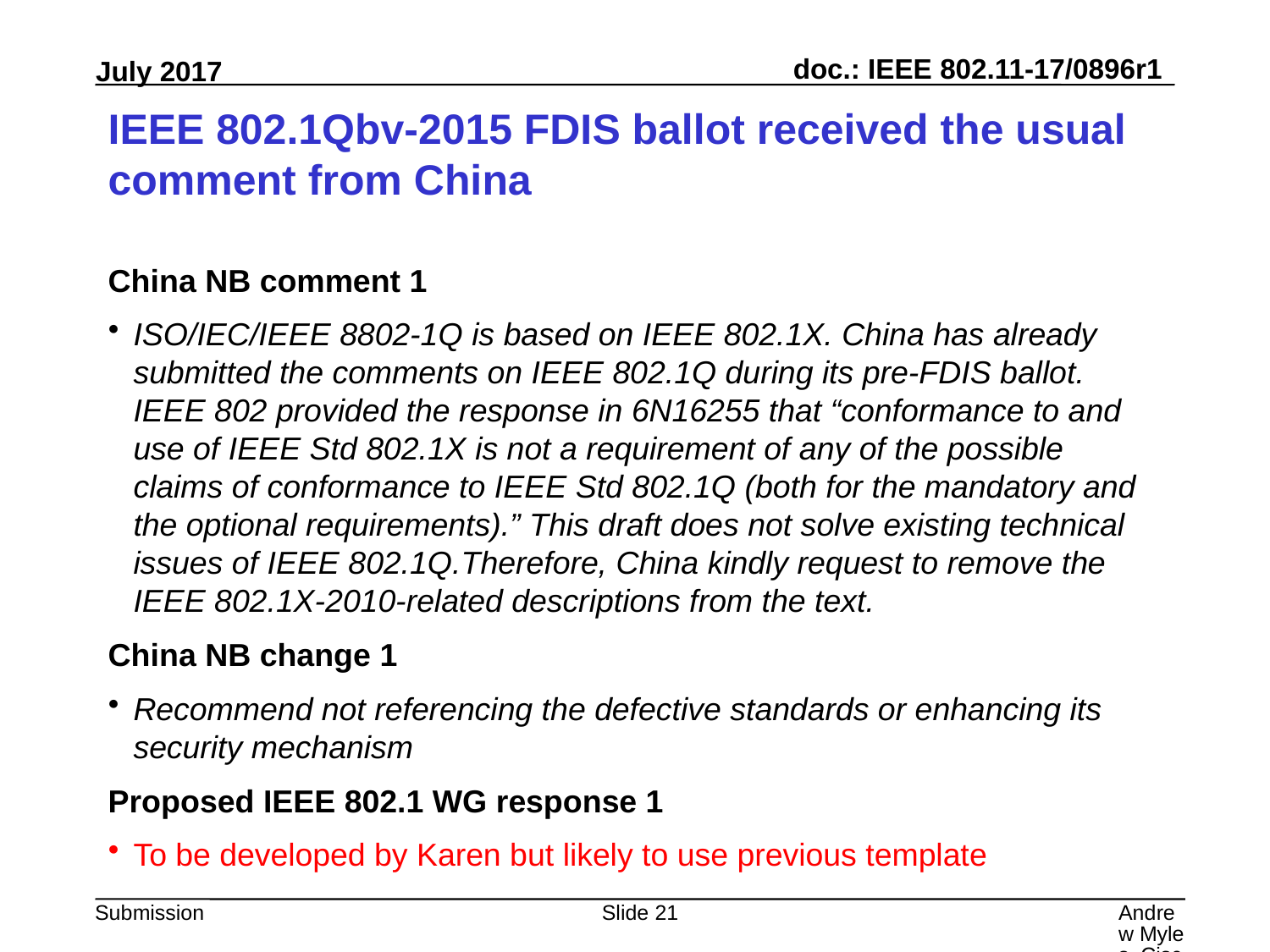

# IEEE 802.1Qbv-2015 FDIS ballot received the usual comment from China
China NB comment 1
ISO/IEC/IEEE 8802-1Q is based on IEEE 802.1X. China has already submitted the comments on IEEE 802.1Q during its pre-FDIS ballot. IEEE 802 provided the response in 6N16255 that “conformance to and use of IEEE Std 802.1X is not a requirement of any of the possible claims of conformance to IEEE Std 802.1Q (both for the mandatory and the optional requirements).” This draft does not solve existing technical issues of IEEE 802.1Q.Therefore, China kindly request to remove the IEEE 802.1X-2010-related descriptions from the text.
China NB change 1
Recommend not referencing the defective standards or enhancing its security mechanism
Proposed IEEE 802.1 WG response 1
To be developed by Karen but likely to use previous template
Slide 21
Andrew Myles, Cisco